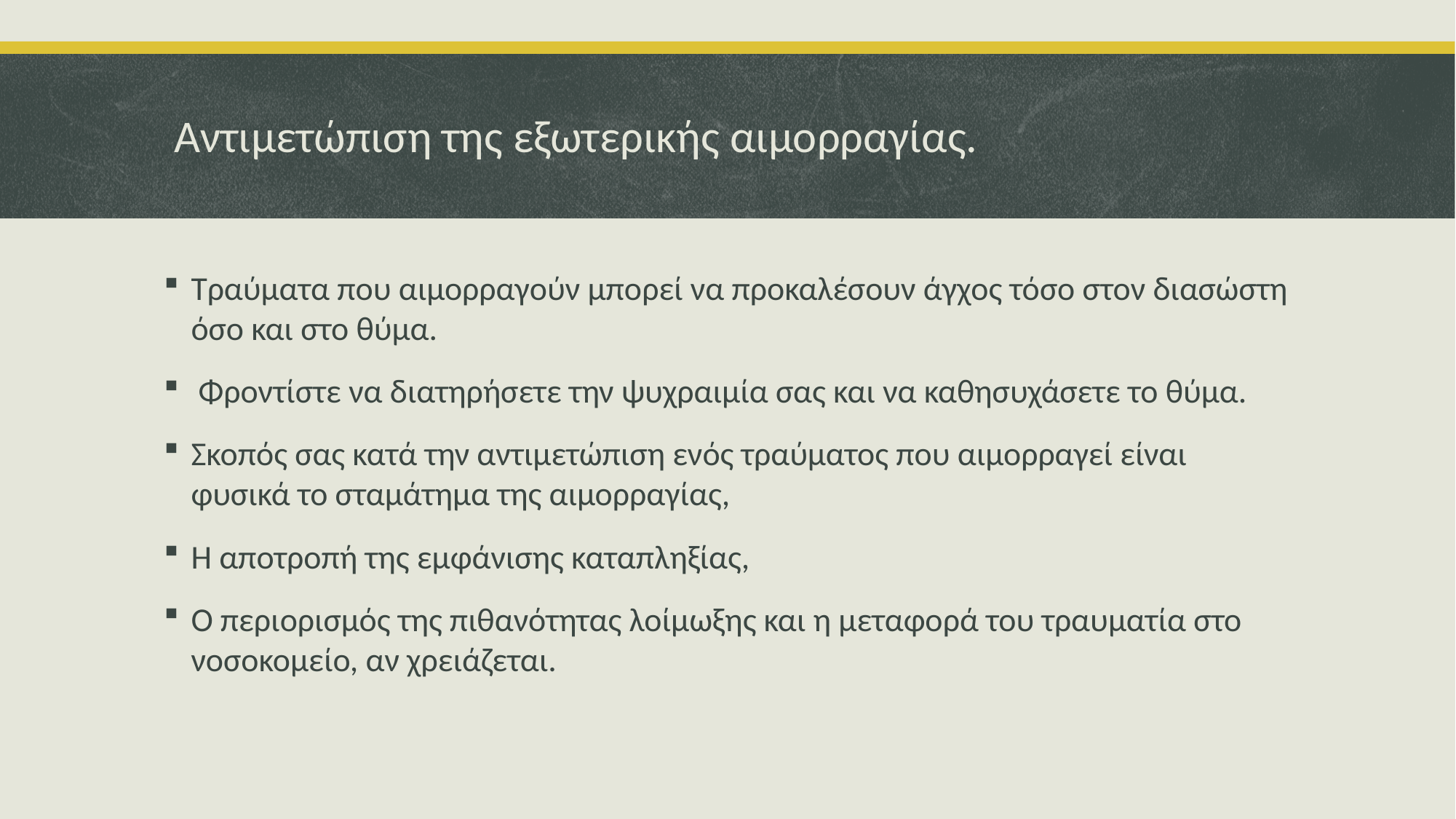

# Αντιμετώπιση της εξωτερικής αιμορραγίας.
Τραύματα που αιμορραγούν μπορεί να προκαλέσουν άγχος τόσο στον διασώστη όσο και στο θύμα.
 Φροντίστε να διατηρήσετε την ψυχραιμία σας και να καθησυχάσετε το θύμα.
Σκοπός σας κατά την αντιμετώπιση ενός τραύματος που αιμορραγεί είναι φυσικά το σταμάτημα της αιμορραγίας,
Η αποτροπή της εμφάνισης καταπληξίας,
Ο περιορισμός της πιθανότητας λοίμωξης και η μεταφορά του τραυματία στο νοσοκομείο, αν χρειάζεται.